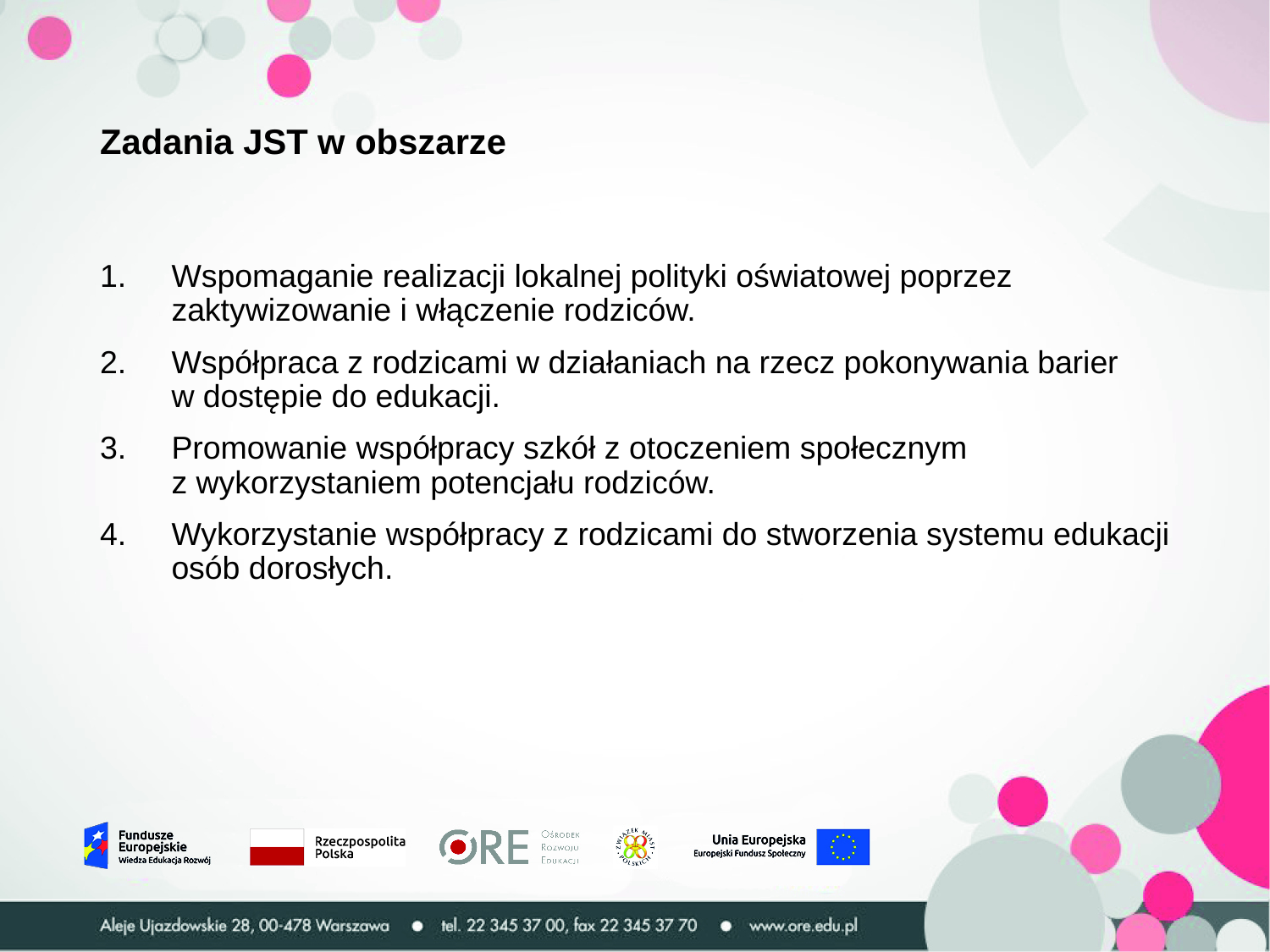

# Zadania JST w obszarze
Wspomaganie realizacji lokalnej polityki oświatowej poprzez zaktywizowanie i włączenie rodziców.
Współpraca z rodzicami w działaniach na rzecz pokonywania barier
w dostępie do edukacji.
Promowanie współpracy szkół z otoczeniem społecznym
z wykorzystaniem potencjału rodziców.
Wykorzystanie współpracy z rodzicami do stworzenia systemu edukacji osób dorosłych.